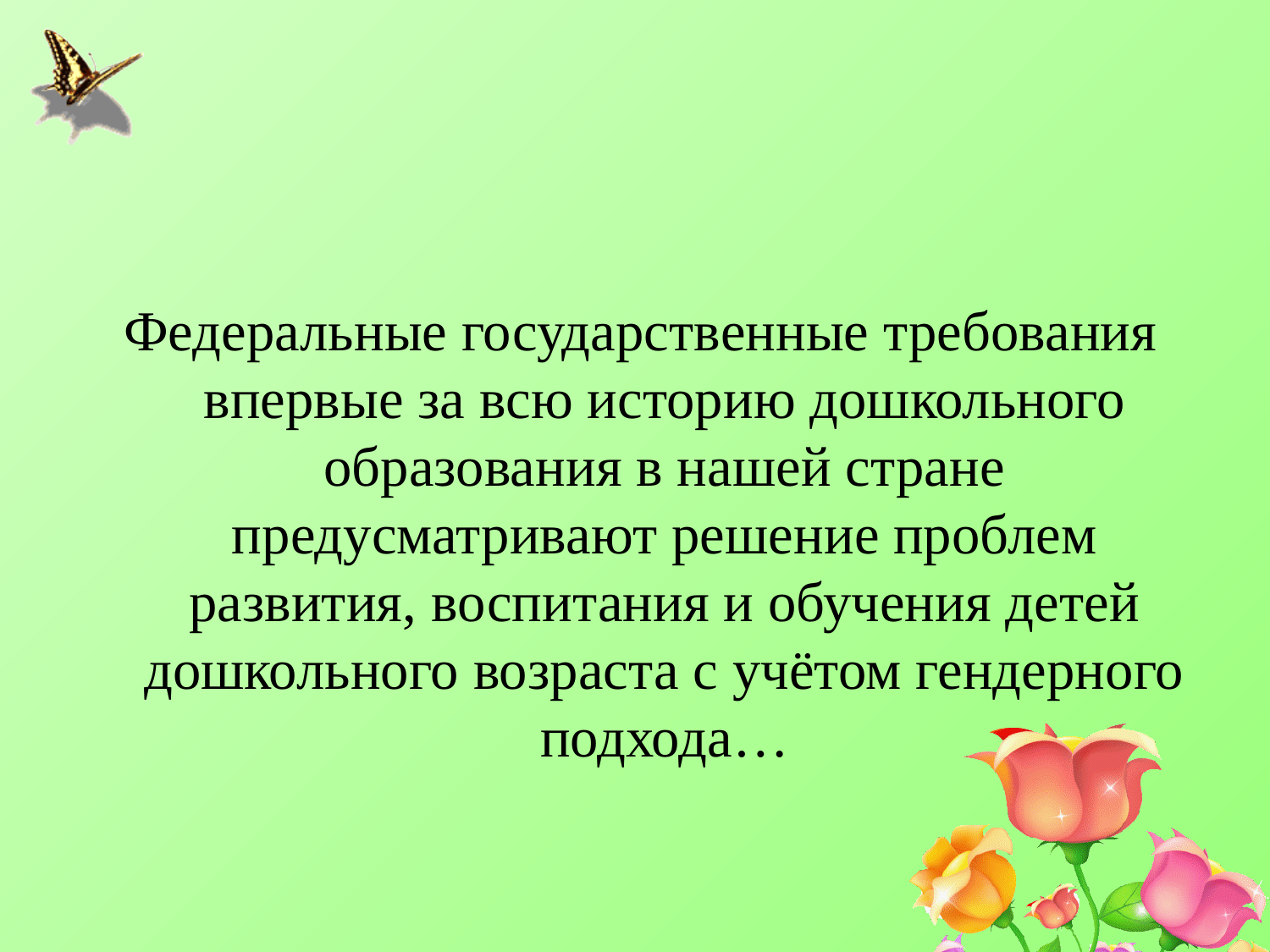

Федеральные государственные требования впервые за всю историю дошкольного образования в нашей стране предусматривают решение проблем развития, воспитания и обучения детей дошкольного возраста с учётом гендерного подхода…